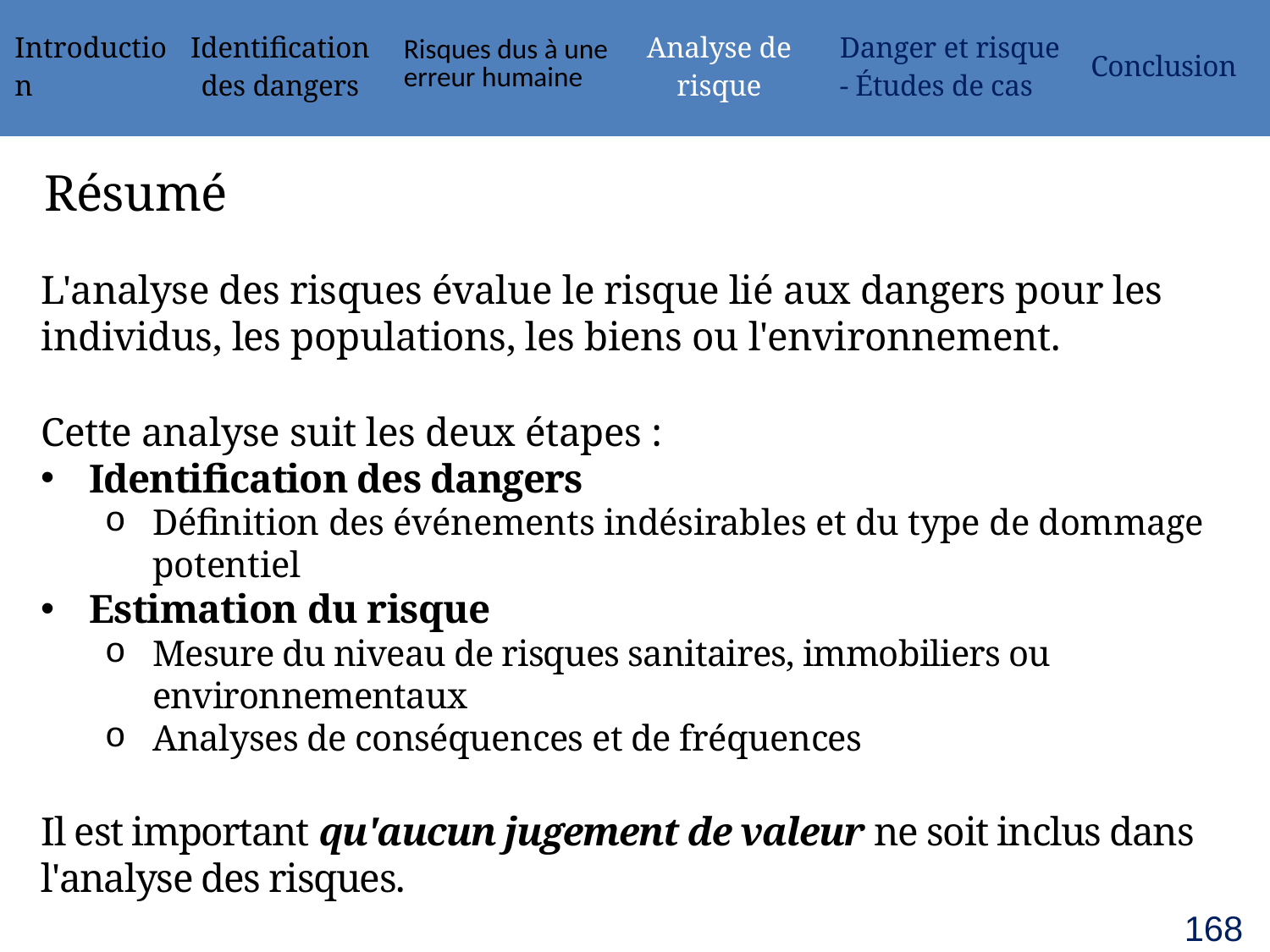

| Introduction | Identification des dangers | Risques dus à une erreur humaine | Analyse de risque | Danger et risque - Études de cas | Conclusion |
| --- | --- | --- | --- | --- | --- |
# Résumé
L'analyse des risques évalue le risque lié aux dangers pour les individus, les populations, les biens ou l'environnement.

Cette analyse suit les deux étapes :
Identification des dangers
Définition des événements indésirables et du type de dommage potentiel
Estimation du risque
Mesure du niveau de risques sanitaires, immobiliers ou environnementaux
Analyses de conséquences et de fréquences

Il est important qu'aucun jugement de valeur ne soit inclus dans l'analyse des risques.
168